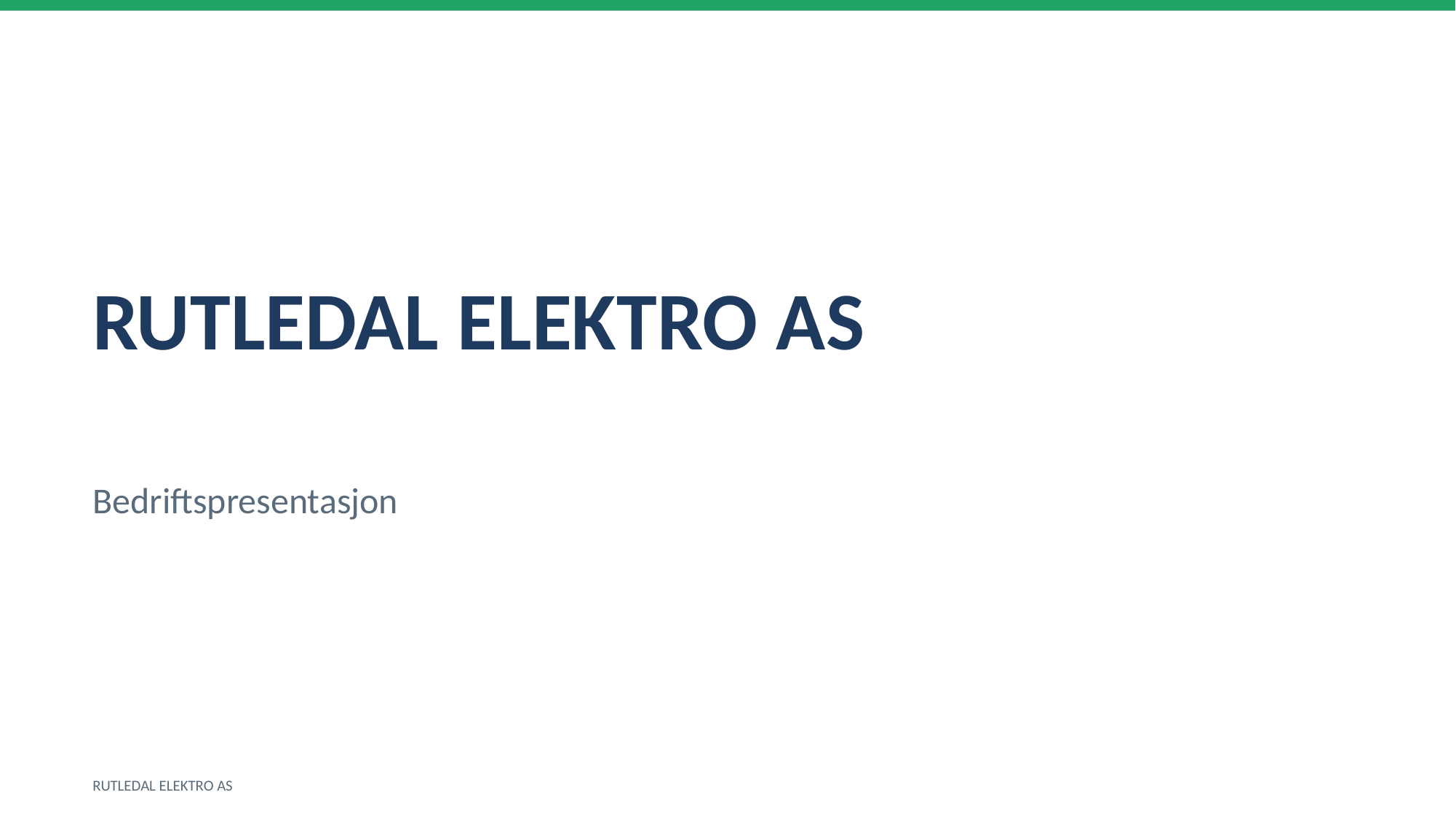

RUTLEDAL ELEKTRO AS
Bedriftspresentasjon
RUTLEDAL ELEKTRO AS